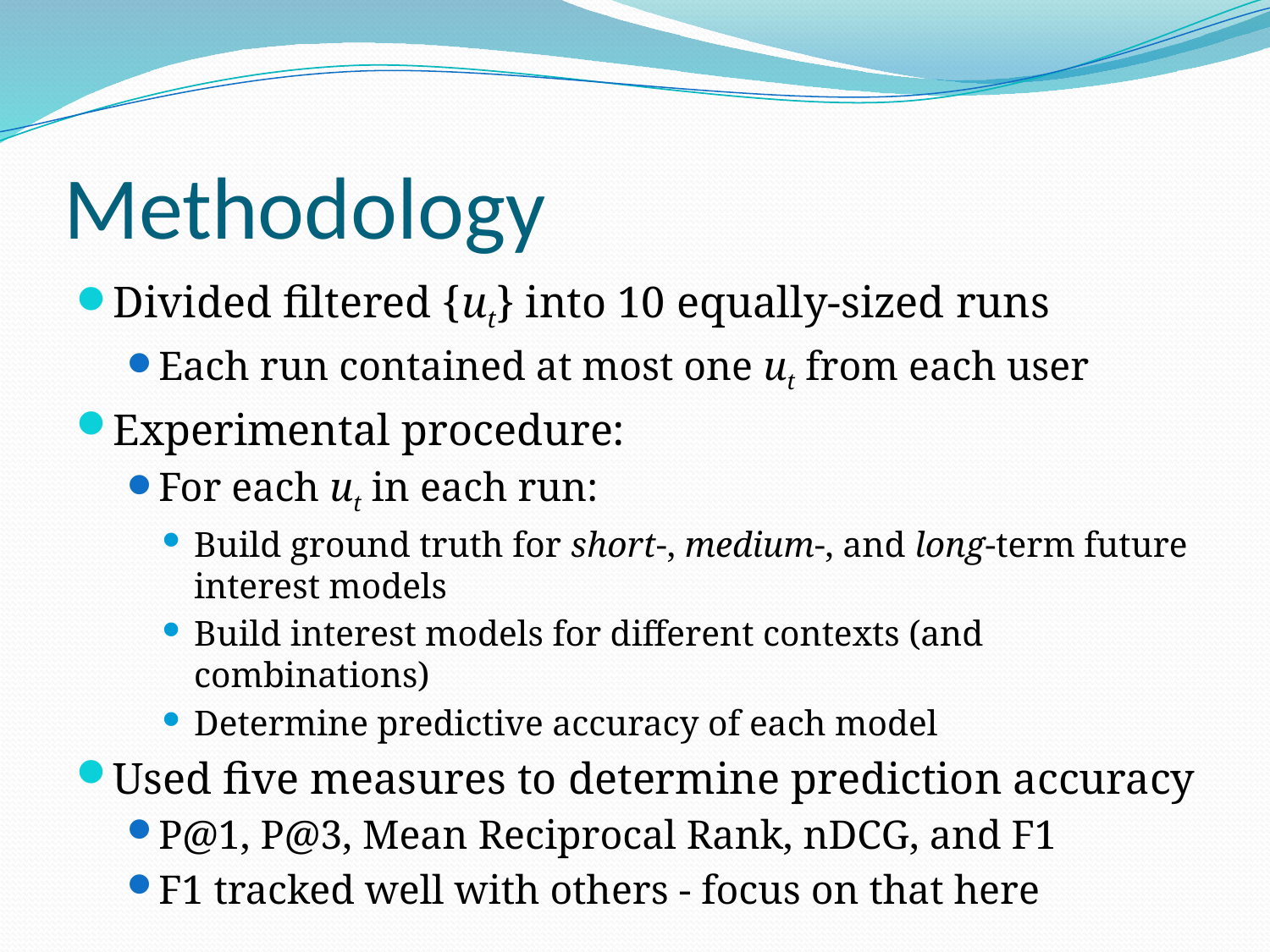

# Methodology
Divided filtered {ut} into 10 equally-sized runs
Each run contained at most one ut from each user
Experimental procedure:
For each ut in each run:
Build ground truth for short-, medium-, and long-term future interest models
Build interest models for different contexts (and combinations)
Determine predictive accuracy of each model
Used five measures to determine prediction accuracy
P@1, P@3, Mean Reciprocal Rank, nDCG, and F1
F1 tracked well with others - focus on that here